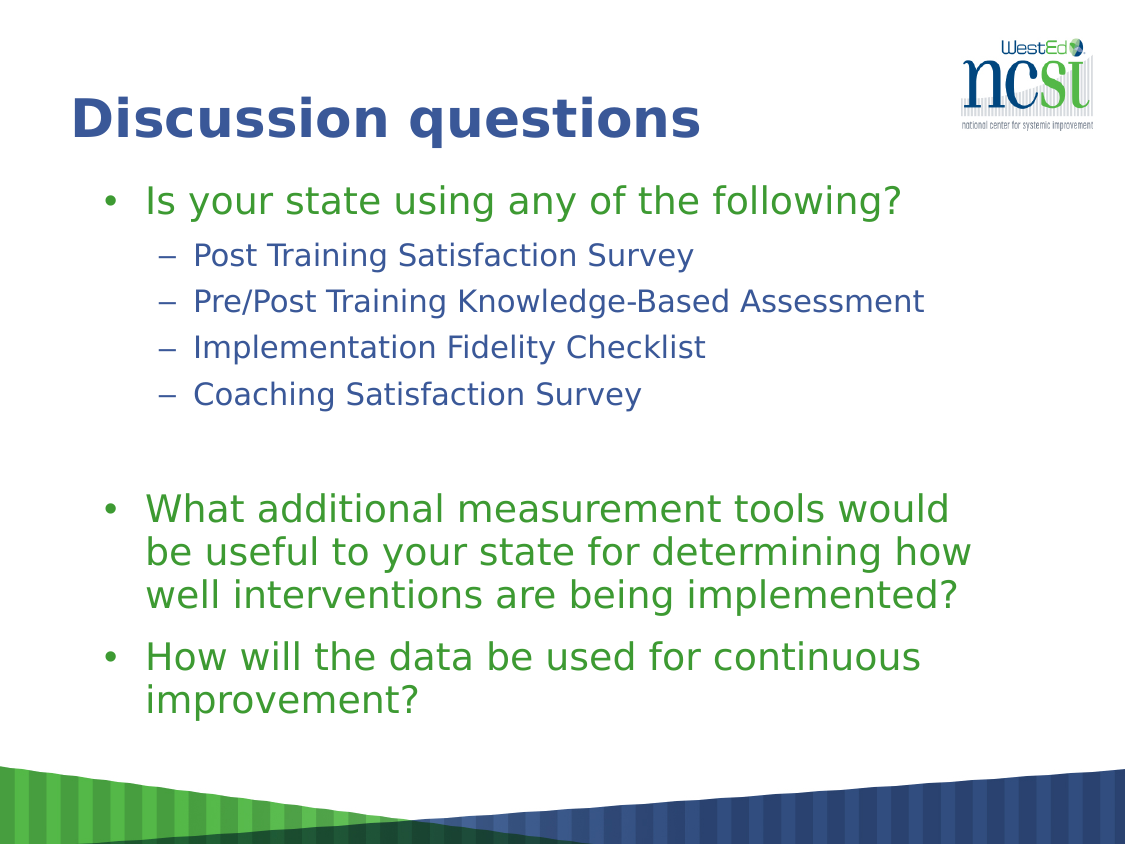

# Discussion questions
Is your state using any of the following?
Post Training Satisfaction Survey
Pre/Post Training Knowledge-Based Assessment
Implementation Fidelity Checklist
Coaching Satisfaction Survey

What additional measurement tools would be useful to your state for determining how well interventions are being implemented?
How will the data be used for continuous improvement?